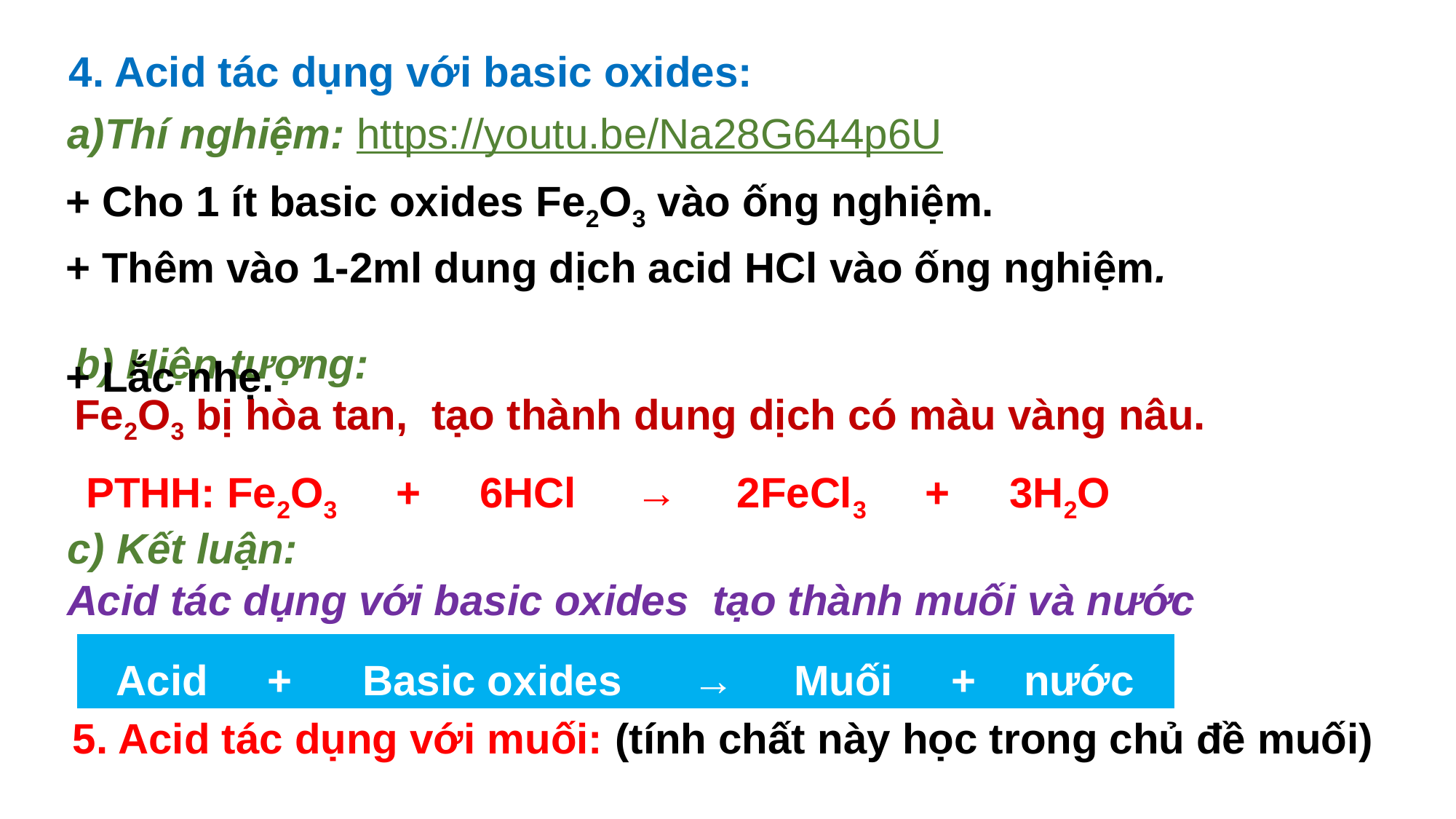

4. Acid tác dụng với basic oxides:
a)Thí nghiệm: https://youtu.be/Na28G644p6U
 + Cho 1 ít basic oxides Fe2O3 vào ống nghiệm.
 + Thêm vào 1-2ml dung dịch acid HCl vào ống nghiệm.
 + Lắc nhẹ.
b) Hiện tượng:
Fe2O3 bị hòa tan,  tạo thành dung dịch có màu vàng nâu.

 PTHH: Fe2O3     +     6HCl     →     2FeCl3     +     3H2O
c) Kết luận:
Acid tác dụng với basic oxides  tạo thành muối và nước
| Acid + Basic oxides → Muối + nước |
| --- |
5. Acid tác dụng với muối: (tính chất này học trong chủ đề muối)